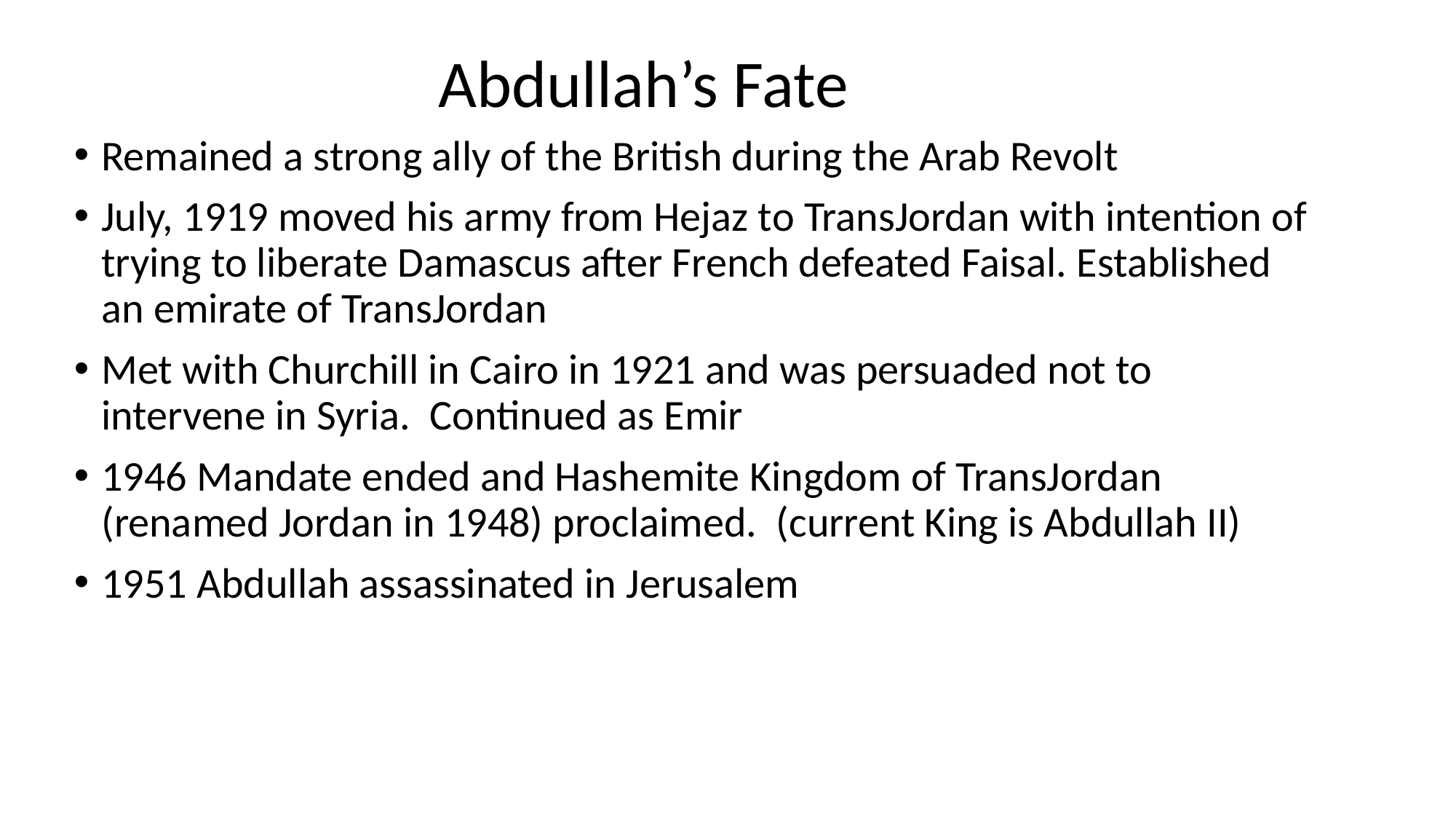

# Abdullah’s Fate
Remained a strong ally of the British during the Arab Revolt
July, 1919 moved his army from Hejaz to TransJordan with intention of trying to liberate Damascus after French defeated Faisal. Established an emirate of TransJordan
Met with Churchill in Cairo in 1921 and was persuaded not to intervene in Syria.  Continued as Emir
1946 Mandate ended and Hashemite Kingdom of TransJordan (renamed Jordan in 1948) proclaimed.  (current King is Abdullah II)
1951 Abdullah assassinated in Jerusalem